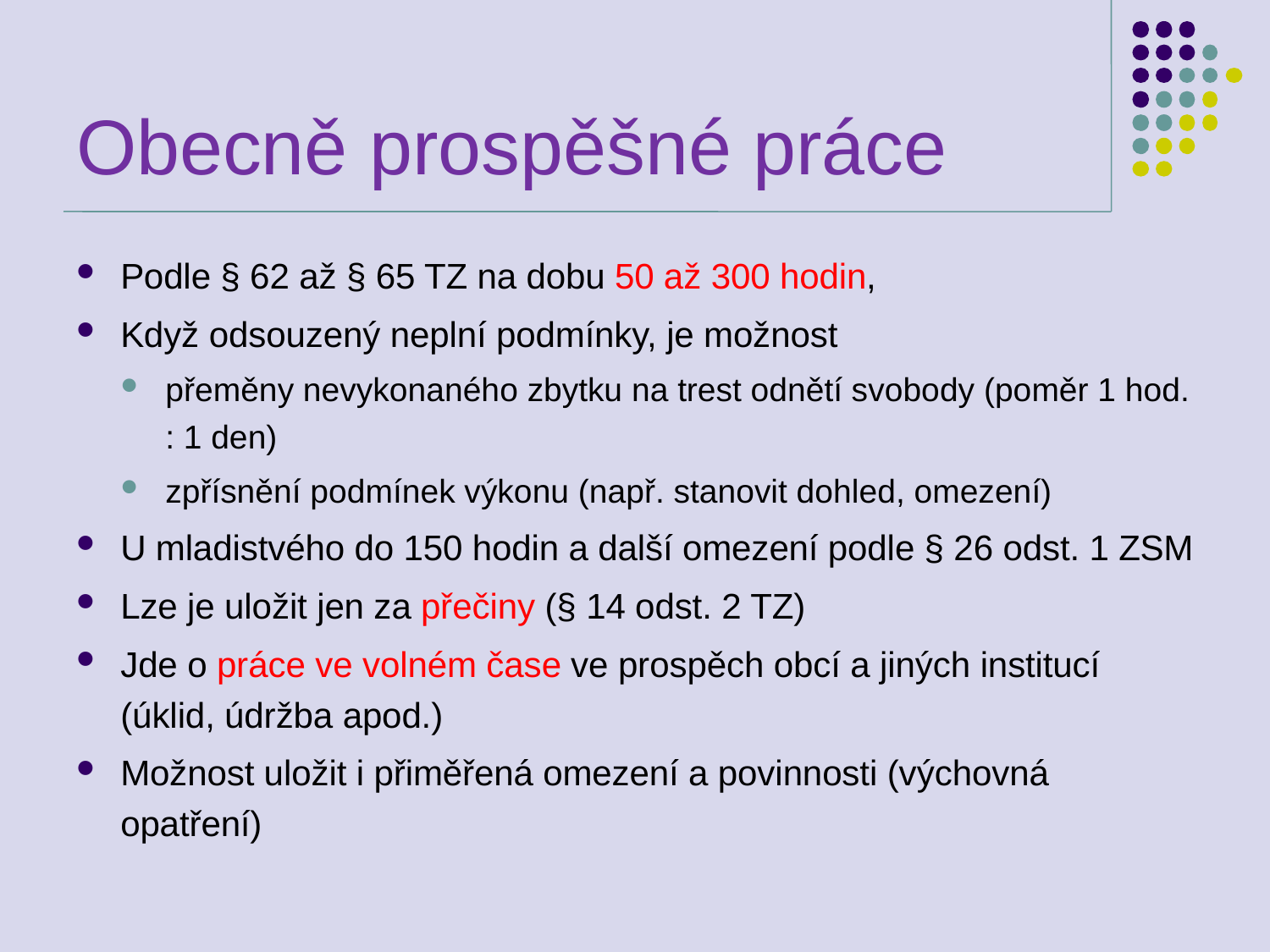

# Obecně prospěšné práce
Podle § 62 až § 65 TZ na dobu 50 až 300 hodin,
Když odsouzený neplní podmínky, je možnost
přeměny nevykonaného zbytku na trest odnětí svobody (poměr 1 hod. : 1 den)
zpřísnění podmínek výkonu (např. stanovit dohled, omezení)
U mladistvého do 150 hodin a další omezení podle § 26 odst. 1 ZSM
Lze je uložit jen za přečiny (§ 14 odst. 2 TZ)
Jde o práce ve volném čase ve prospěch obcí a jiných institucí (úklid, údržba apod.)
Možnost uložit i přiměřená omezení a povinnosti (výchovná opatření)